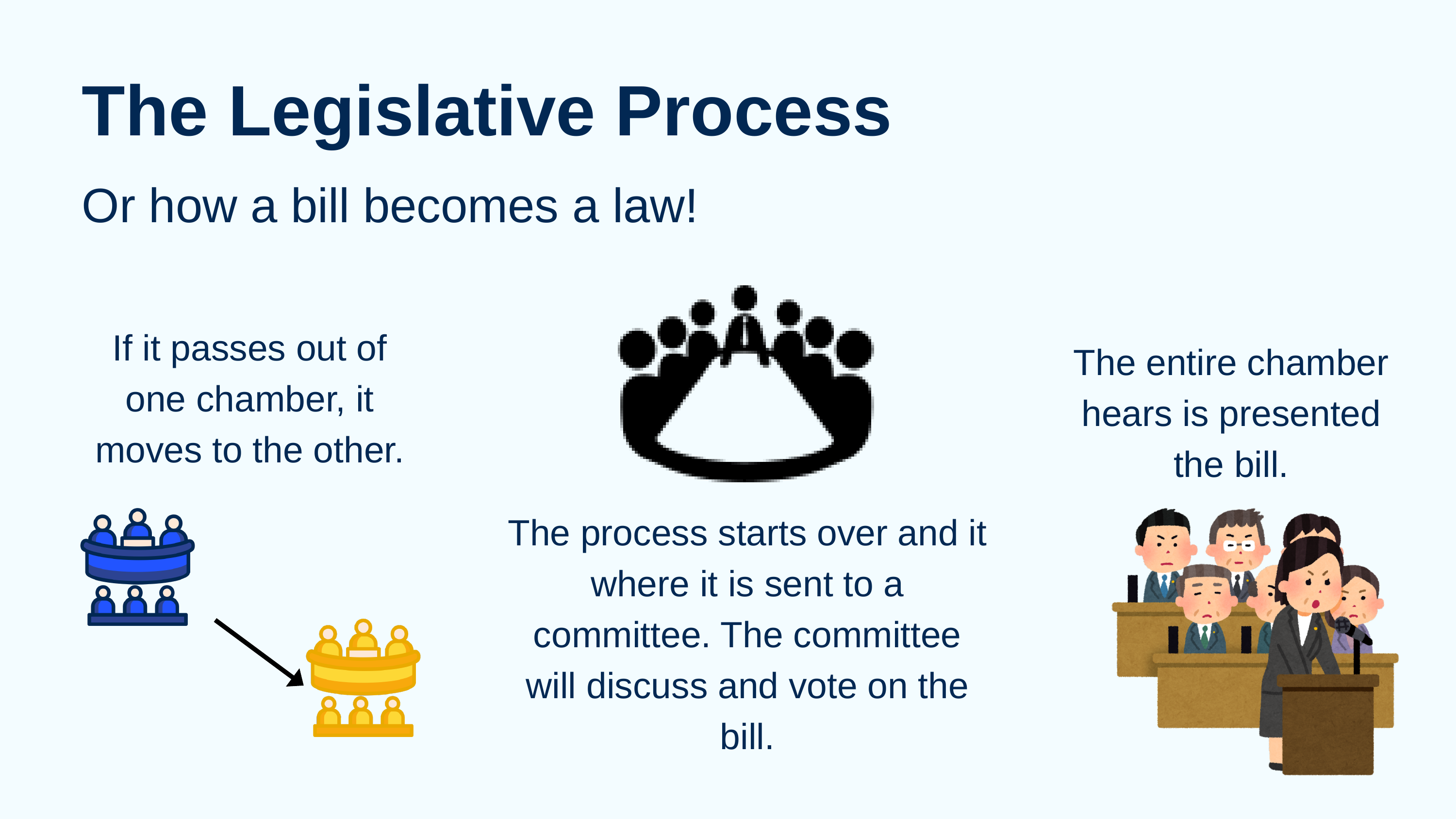

The Legislative Process
Or how a bill becomes a law!

If it passes out of one chamber, it moves to the other.
The entire chamber hears is presented the bill.
The process starts over and it where it is sent to a committee. The committee will discuss and vote on the bill.